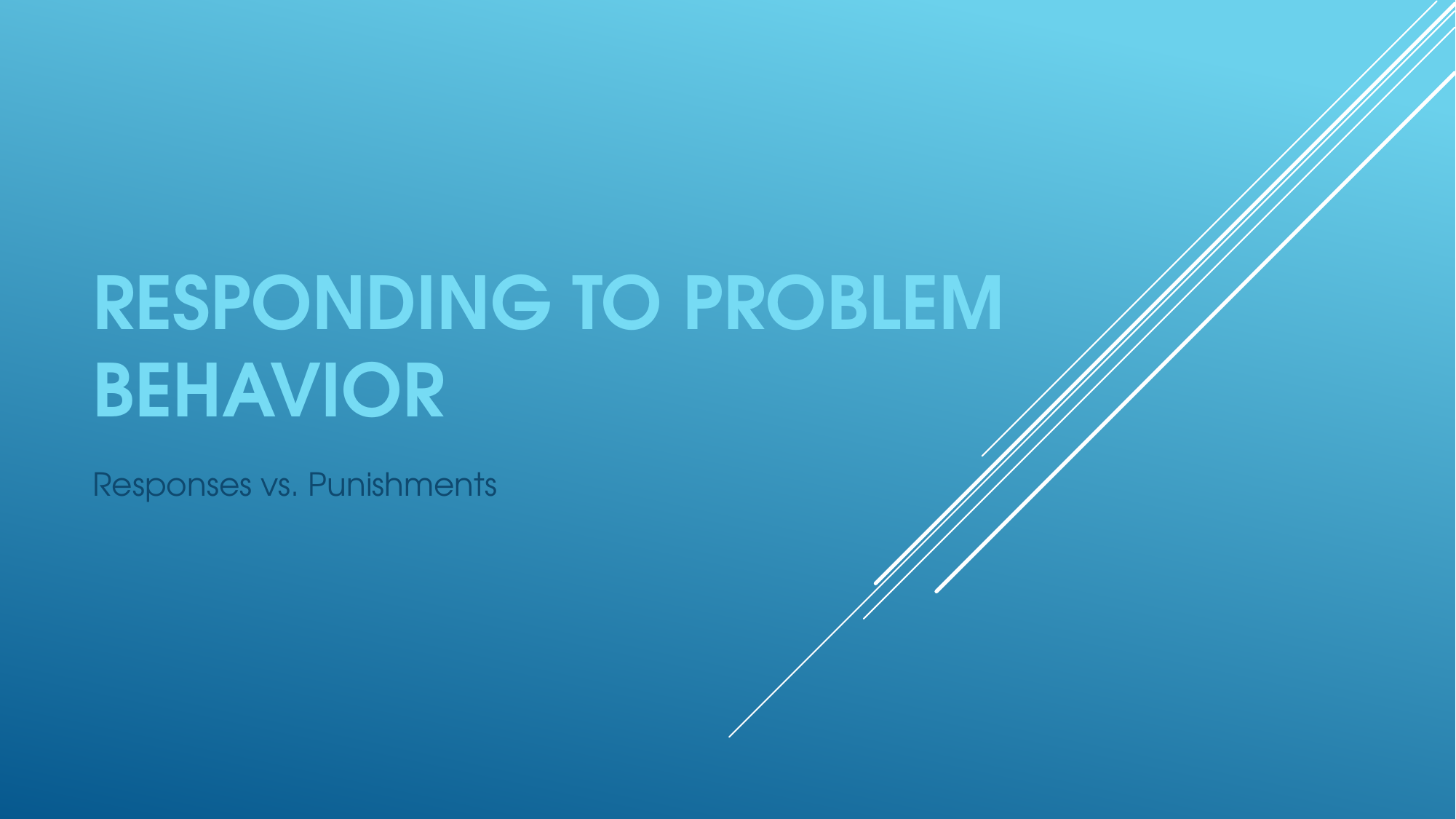

# Responding to Problem Behavior
Responses vs. Punishments